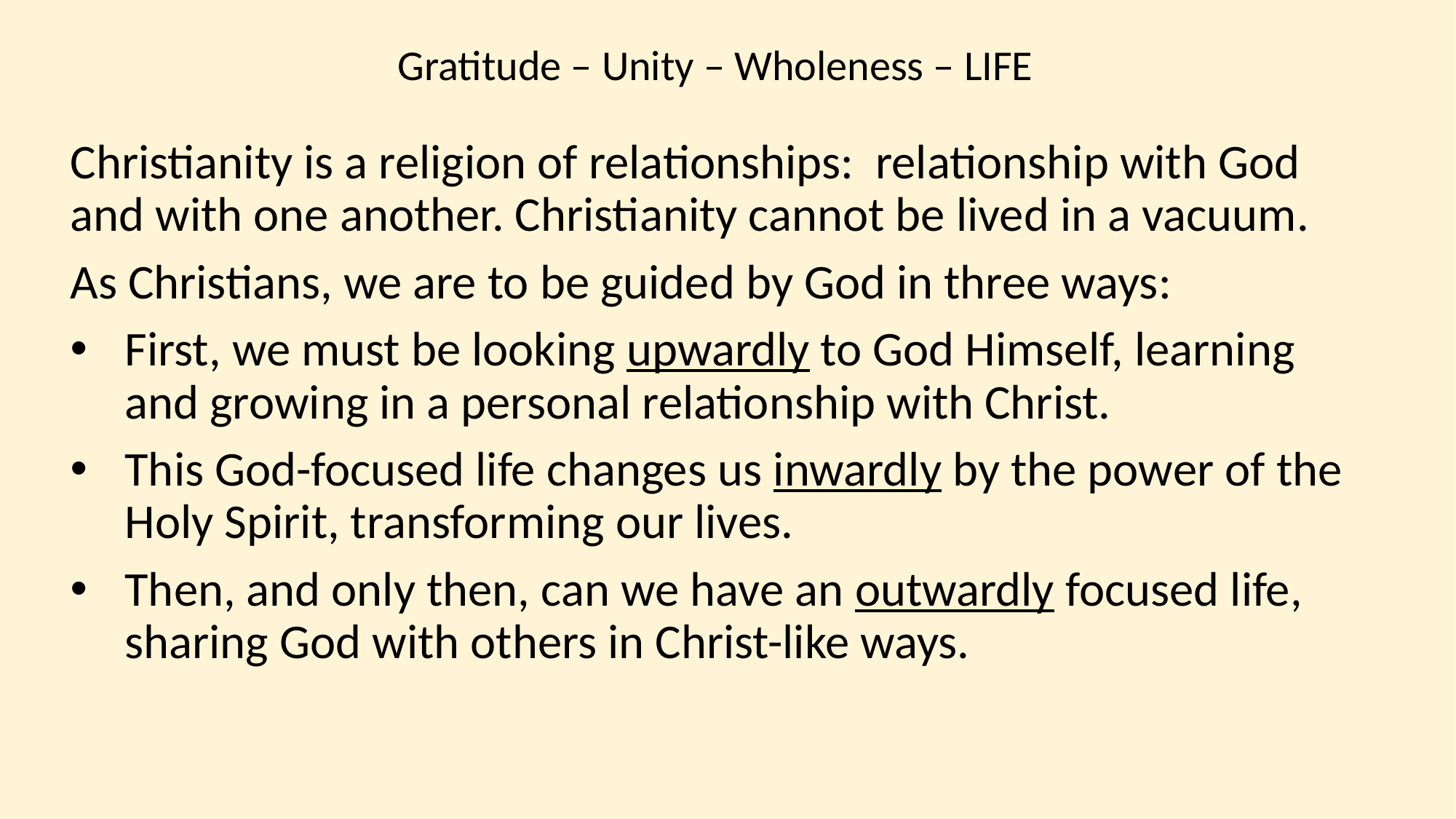

Gratitude – Unity – Wholeness – LIFE

Christianity is a religion of relationships:  relationship with God and with one another. Christianity cannot be lived in a vacuum.
As Christians, we are to be guided by God in three ways:
First, we must be looking upwardly to God Himself, learning and growing in a personal relationship with Christ.
This God-focused life changes us inwardly by the power of the Holy Spirit, transforming our lives.
Then, and only then, can we have an outwardly focused life, sharing God with others in Christ-like ways.